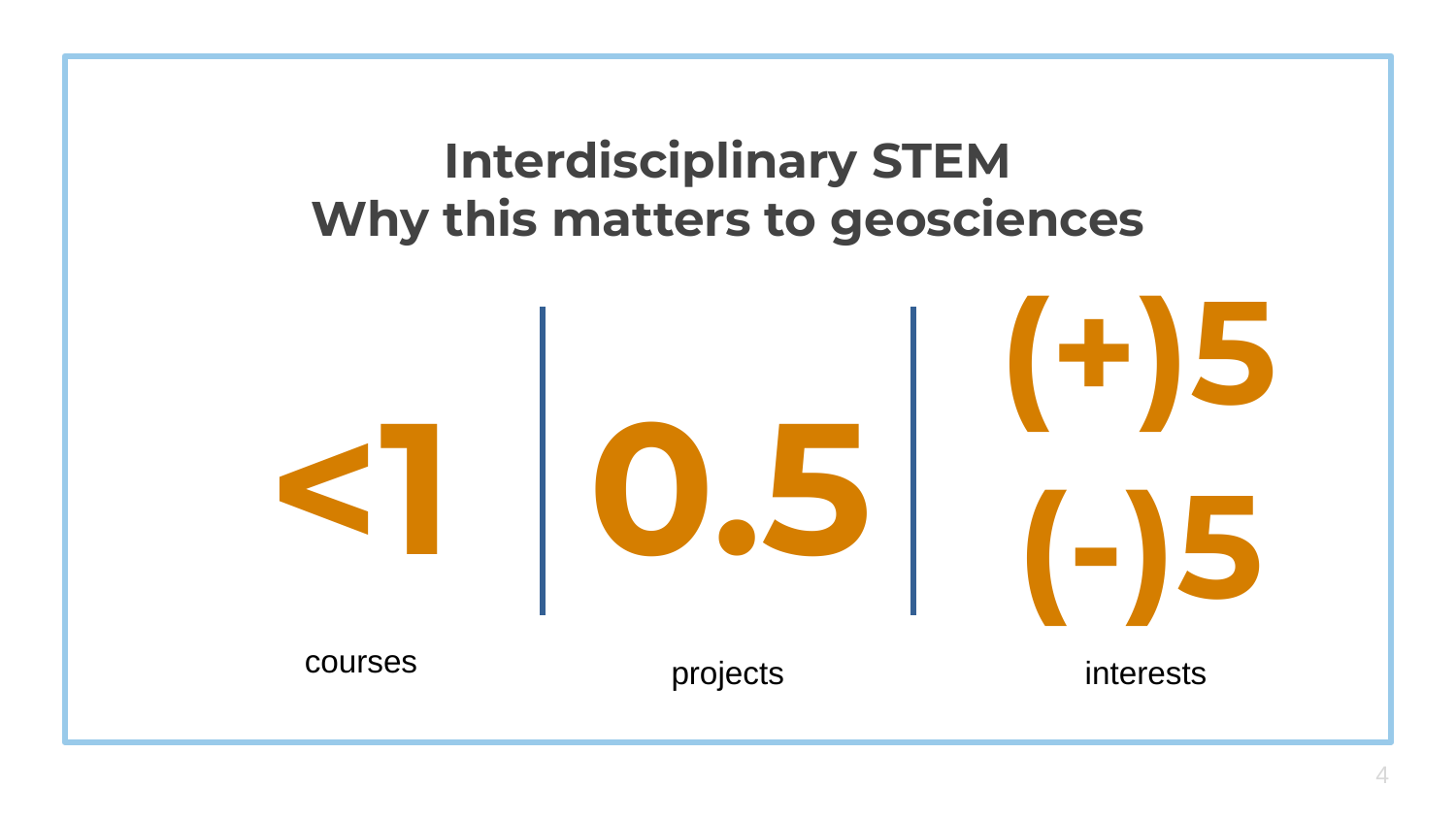

# Interdisciplinary STEM
Why this matters to geosciences
(+)5

<1
0.5
(-)5

courses
projects
interests
4